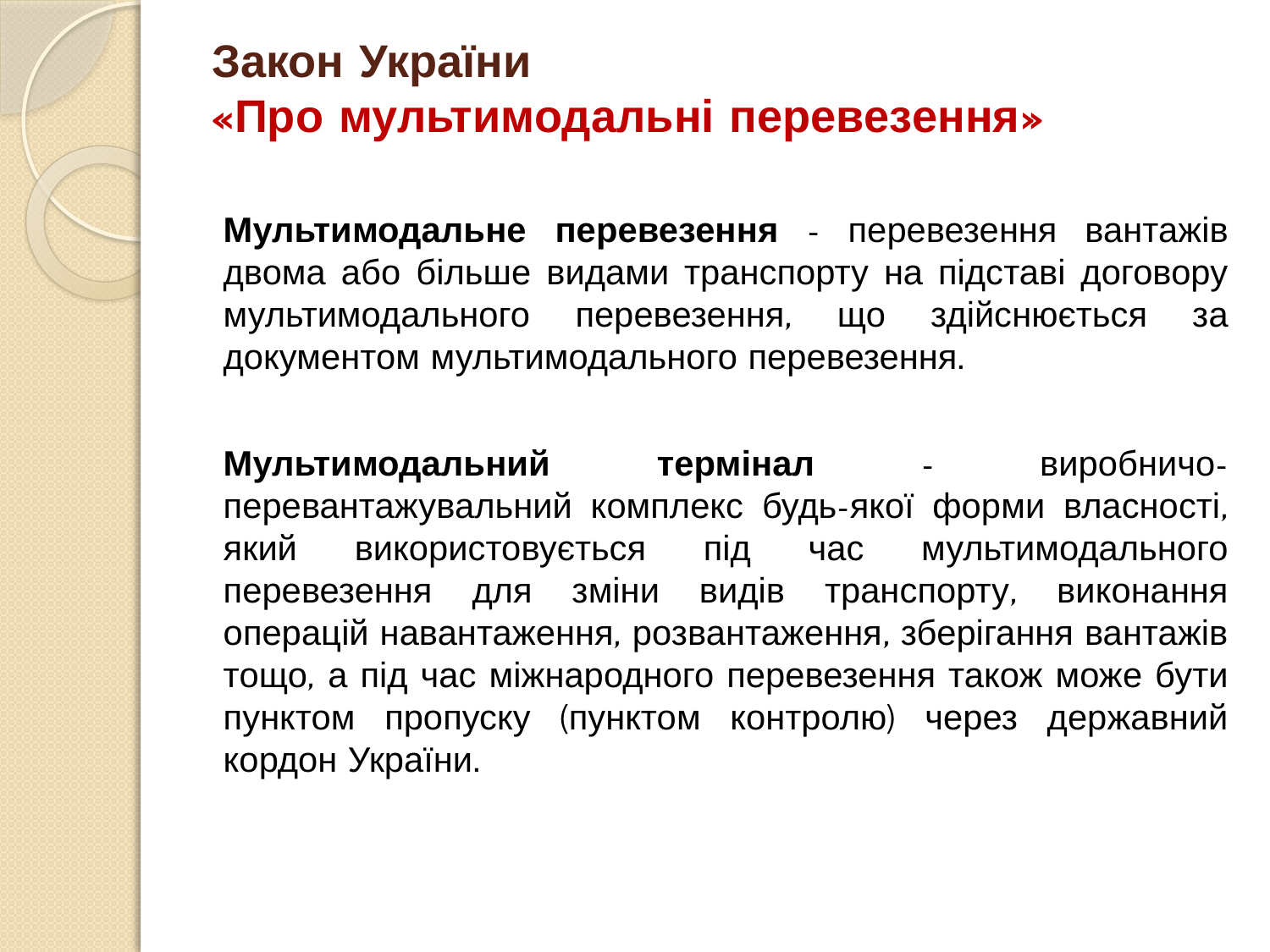

# Закон України «Про мультимодальні перевезення»
Мультимодальне перевезення - перевезення вантажів двома або більше видами транспорту на підставі договору мультимодального перевезення, що здійснюється за документом мультимодального перевезення.

Мультимодальний термінал - виробничо-перевантажувальний комплекс будь-якої форми власності, який використовується під час мультимодального перевезення для зміни видів транспорту, виконання операцій навантаження, розвантаження, зберігання вантажів тощо, а під час міжнародного перевезення також може бути пунктом пропуску (пунктом контролю) через державний кордон України.